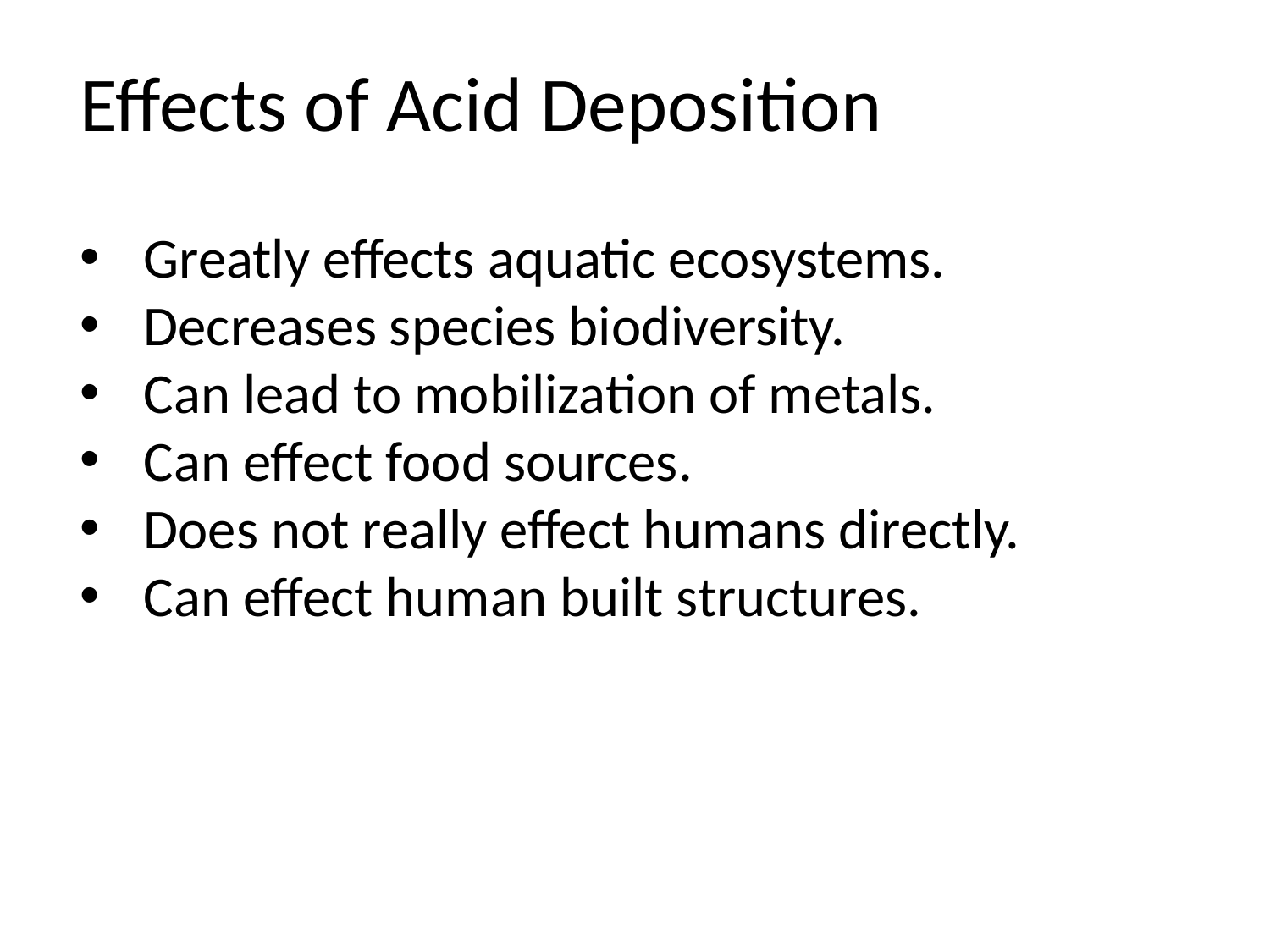

Effects of Acid Deposition
Greatly effects aquatic ecosystems.
Decreases species biodiversity.
Can lead to mobilization of metals.
Can effect food sources.
Does not really effect humans directly.
Can effect human built structures.